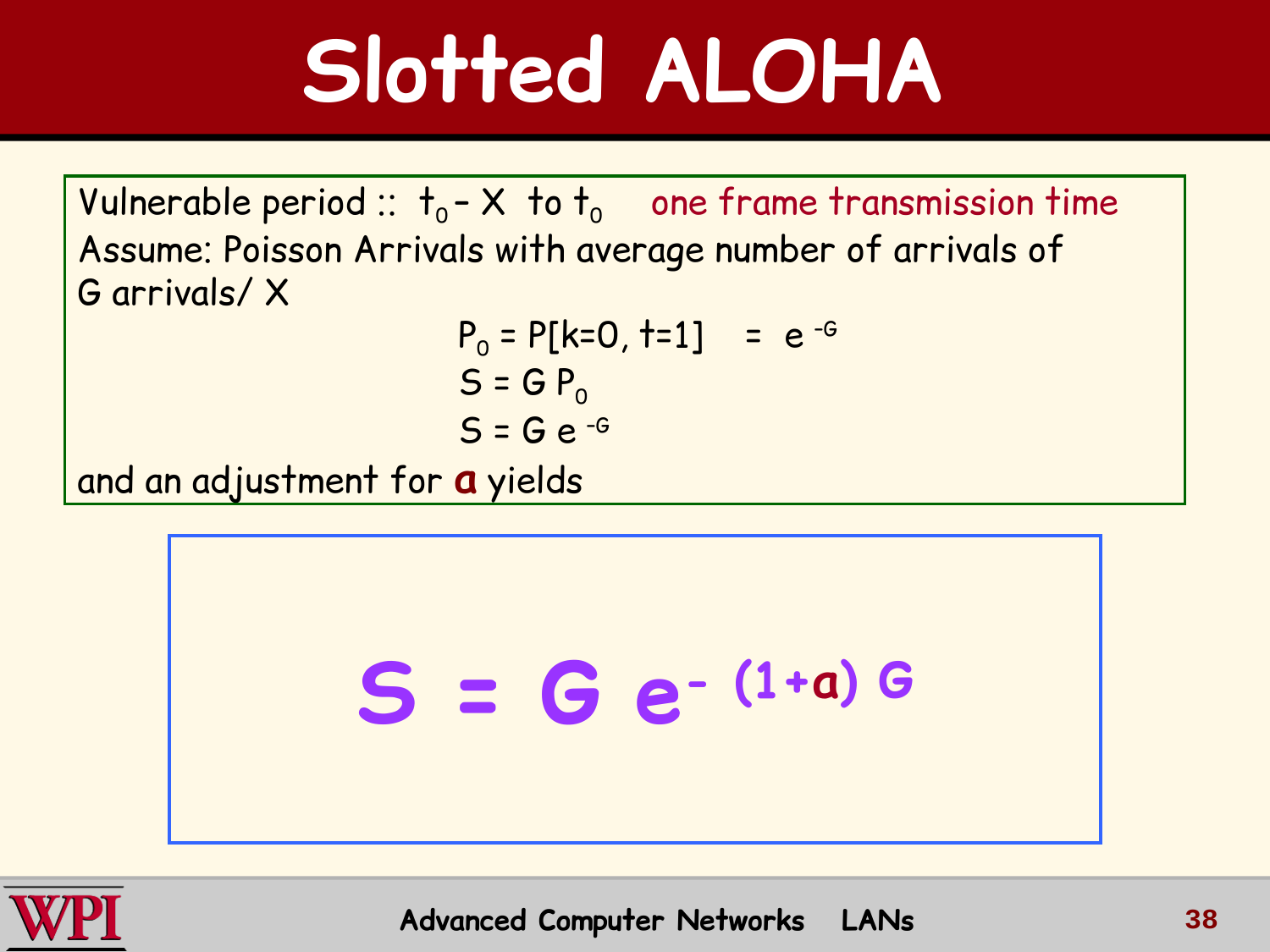

Slotted ALOHA
Vulnerable period ::  t0 – X  to t0     one frame transmission time
Assume: Poisson Arrivals with average number of arrivals of
G arrivals/ X
			P0 = P[k=0, t=1]    =  e –G
			S = G P0
			S = G e –G
and an adjustment for a yields
S = G e- (1+a) G
38
Advanced Computer Networks   LANs